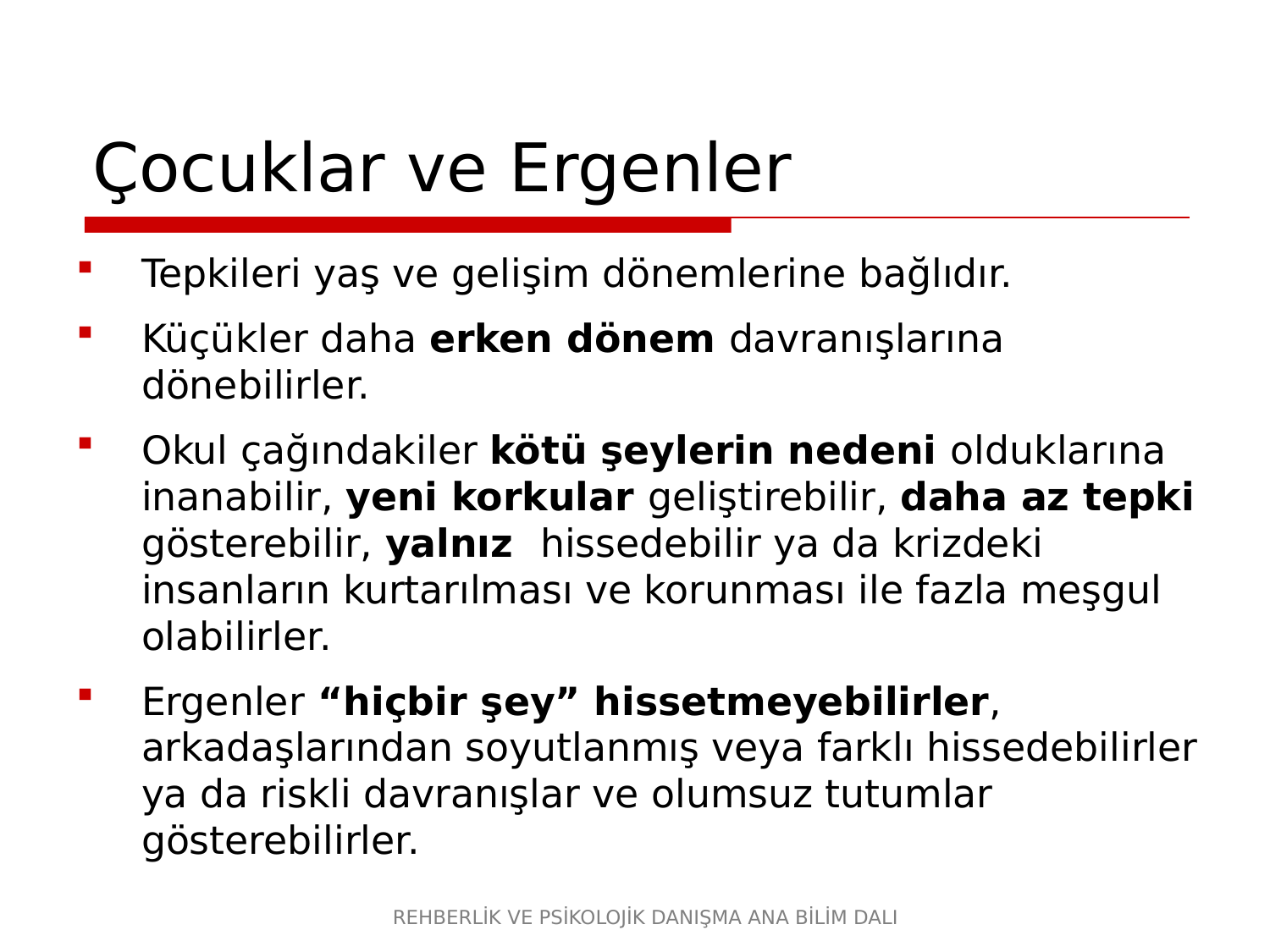

# Çocuklar ve Ergenler
Tepkileri yaş ve gelişim dönemlerine bağlıdır.
Küçükler daha erken dönem davranışlarına dönebilirler.
Okul çağındakiler kötü şeylerin nedeni olduklarına inanabilir, yeni korkular geliştirebilir, daha az tepki gösterebilir, yalnız  hissedebilir ya da krizdeki insanların kurtarılması ve korunması ile fazla meşgul olabilirler.
Ergenler “hiçbir şey” hissetmeyebilirler, arkadaşlarından soyutlanmış veya farklı hissedebilirler ya da riskli davranışlar ve olumsuz tutumlar gösterebilirler.
REHBERLİK VE PSİKOLOJİK DANIŞMA ANA BİLİM DALI